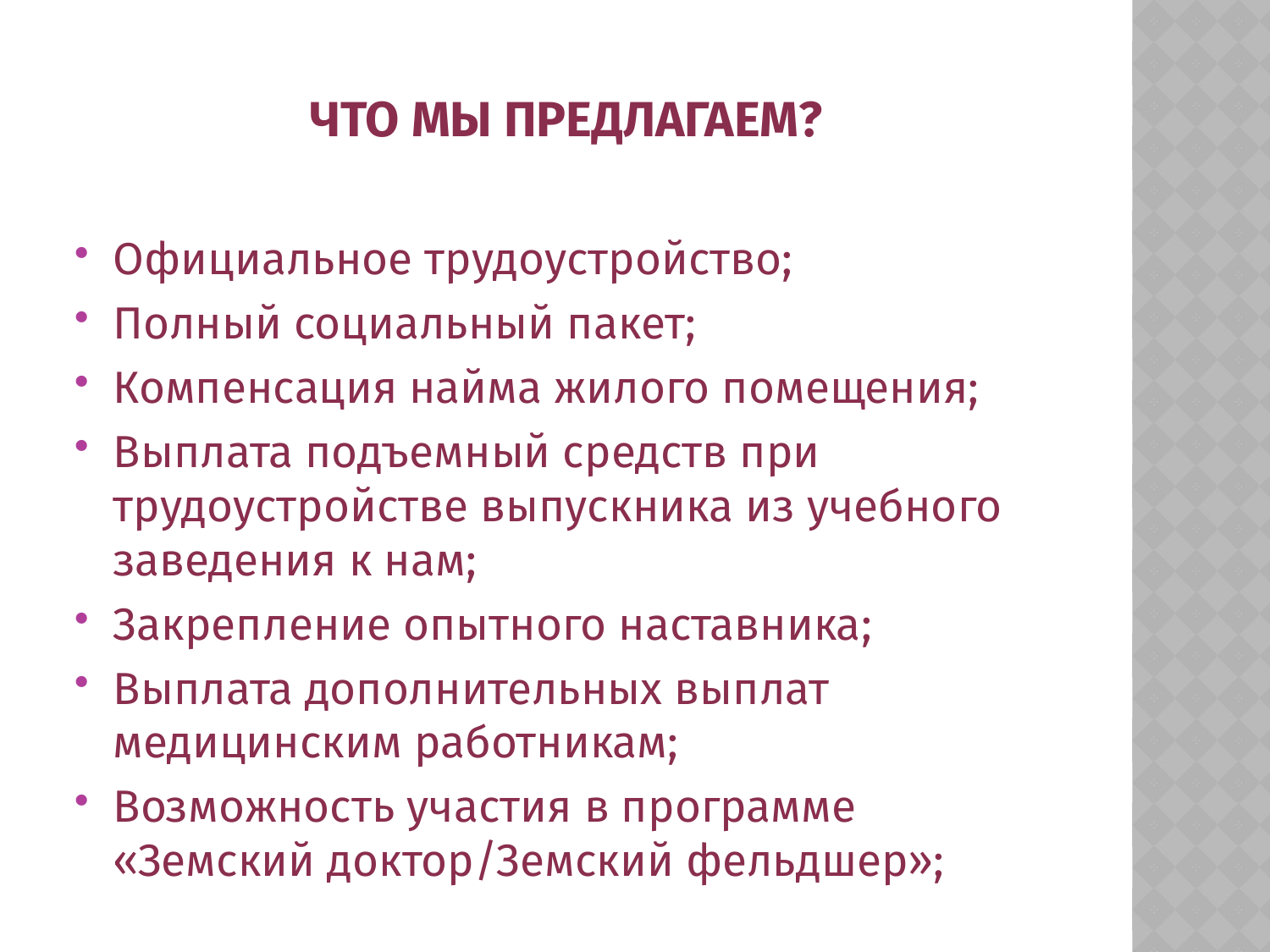

# Что мы предлагаем?
Официальное трудоустройство;
Полный социальный пакет;
Компенсация найма жилого помещения;
Выплата подъемный средств при трудоустройстве выпускника из учебного заведения к нам;
Закрепление опытного наставника;
Выплата дополнительных выплат медицинским работникам;
Возможность участия в программе «Земский доктор/Земский фельдшер»;